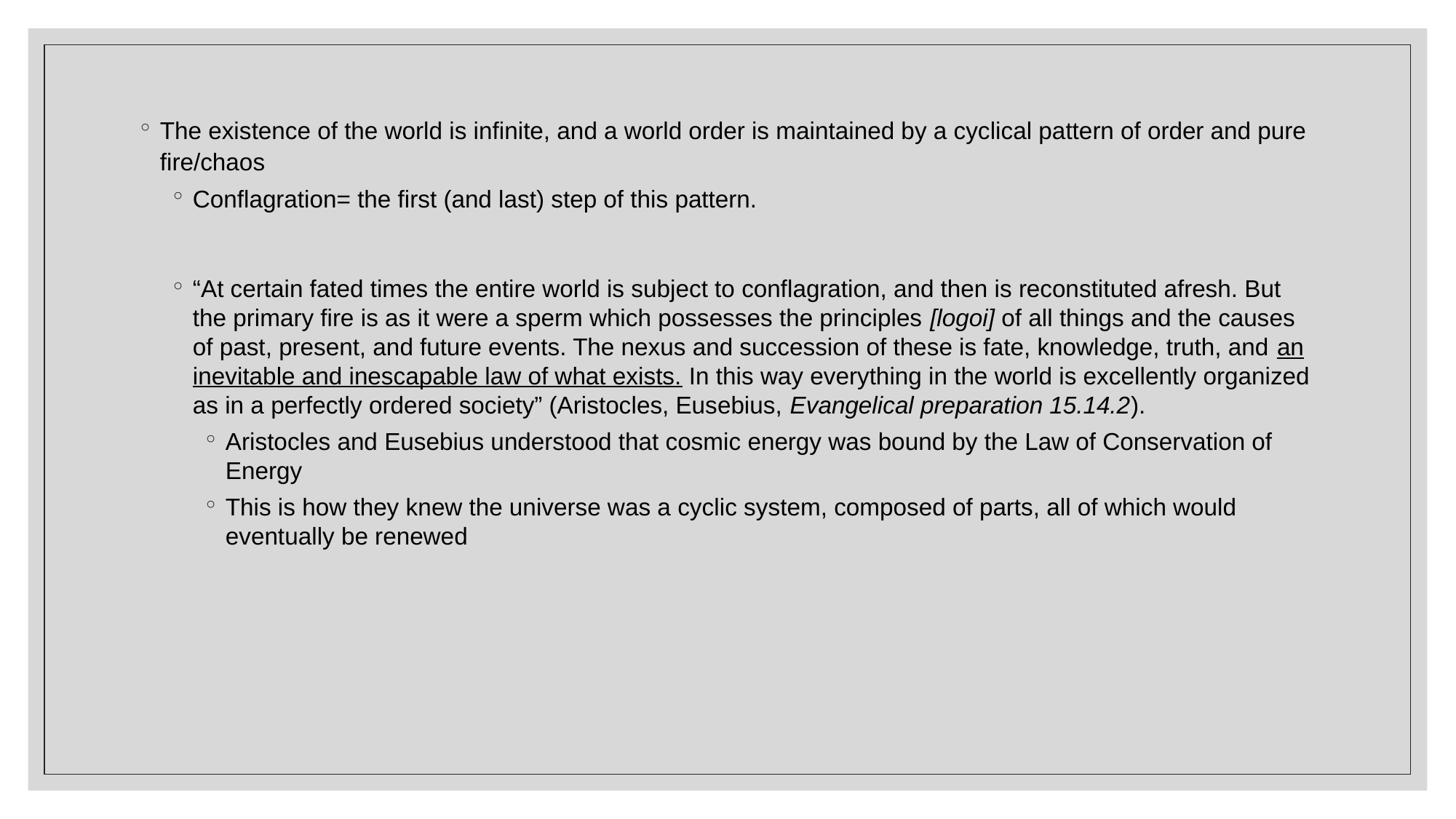

The existence of the world is infinite, and a world order is maintained by a cyclical pattern of order and pure fire/chaos
Conflagration= the first (and last) step of this pattern.

“At certain fated times the entire world is subject to conflagration, and then is reconstituted afresh. But the primary fire is as it were a sperm which possesses the principles [logoi] of all things and the causes of past, present, and future events. The nexus and succession of these is fate, knowledge, truth, and an inevitable and inescapable law of what exists. In this way everything in the world is excellently organized as in a perfectly ordered society” (Aristocles, Eusebius, Evangelical preparation 15.14.2).
Aristocles and Eusebius understood that cosmic energy was bound by the Law of Conservation of Energy
This is how they knew the universe was a cyclic system, composed of parts, all of which would eventually be renewed